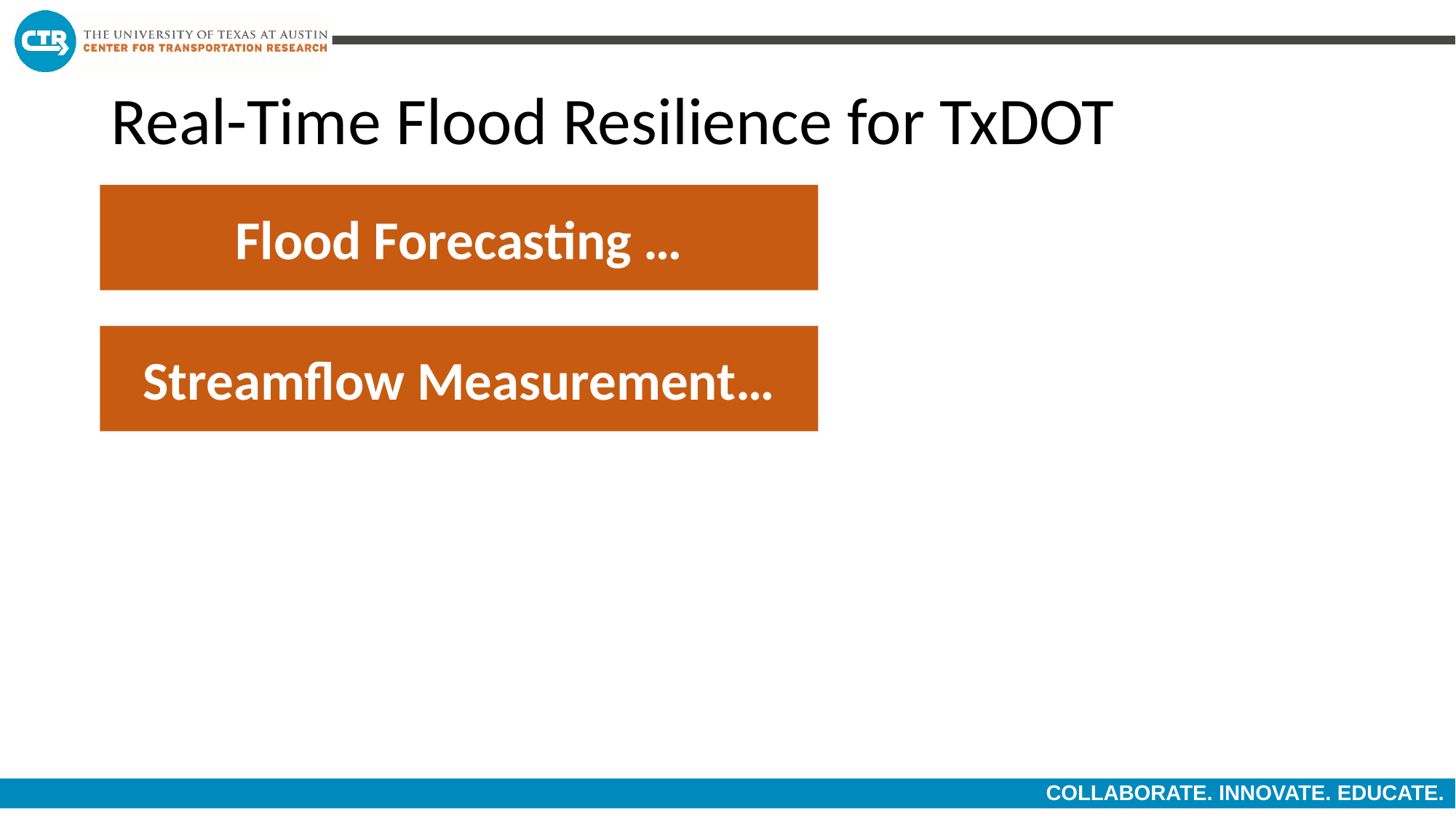

# Real-Time Flood Resilience for TxDOT
Flood Forecasting …
Streamflow Measurement…